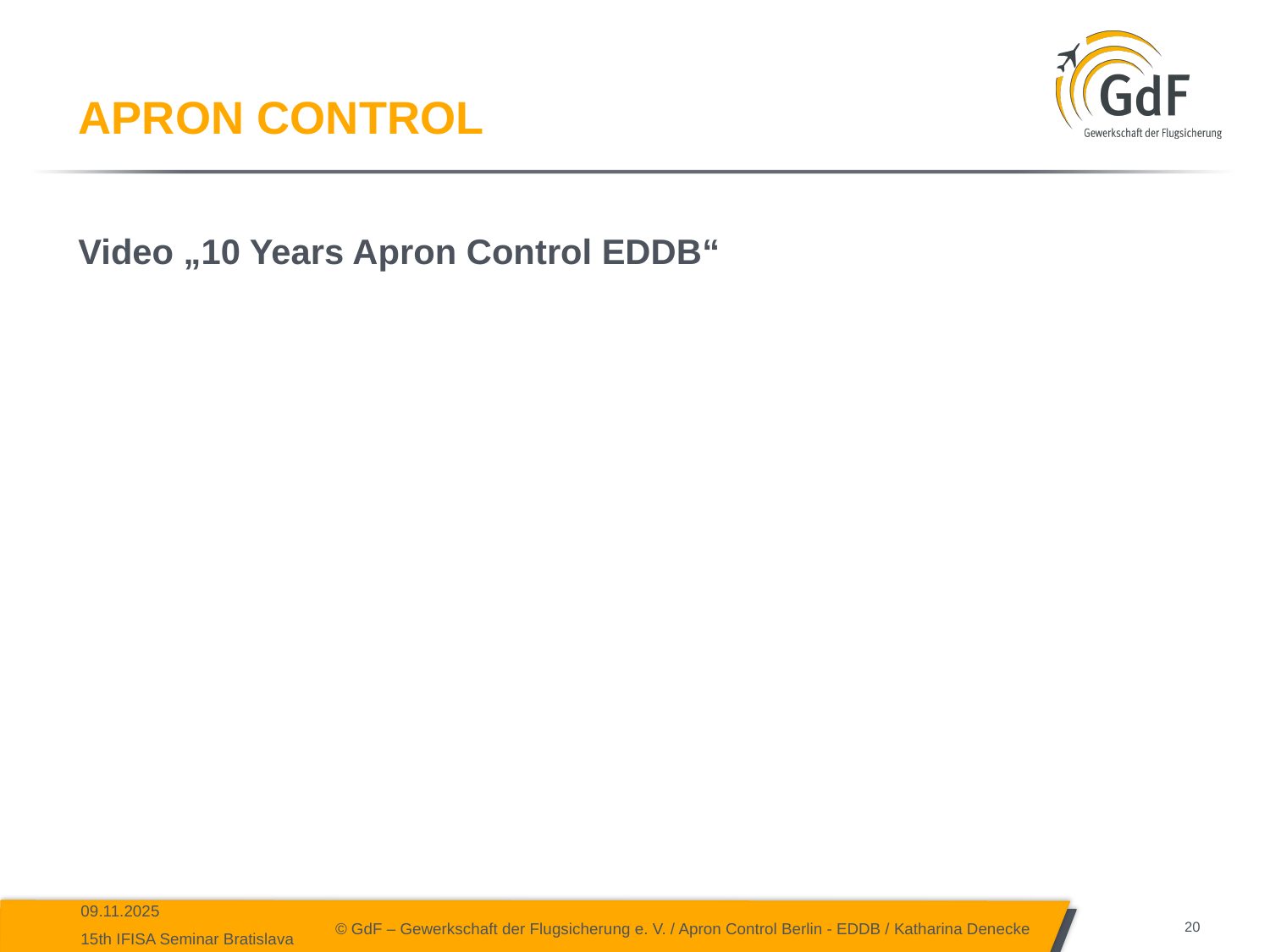

# Apron Control
Video „10 Years Apron Control EDDB“
09.11.2025
15th IFISA Seminar Bratislava
20
© GdF – Gewerkschaft der Flugsicherung e. V. / Apron Control Berlin - EDDB / Katharina Denecke